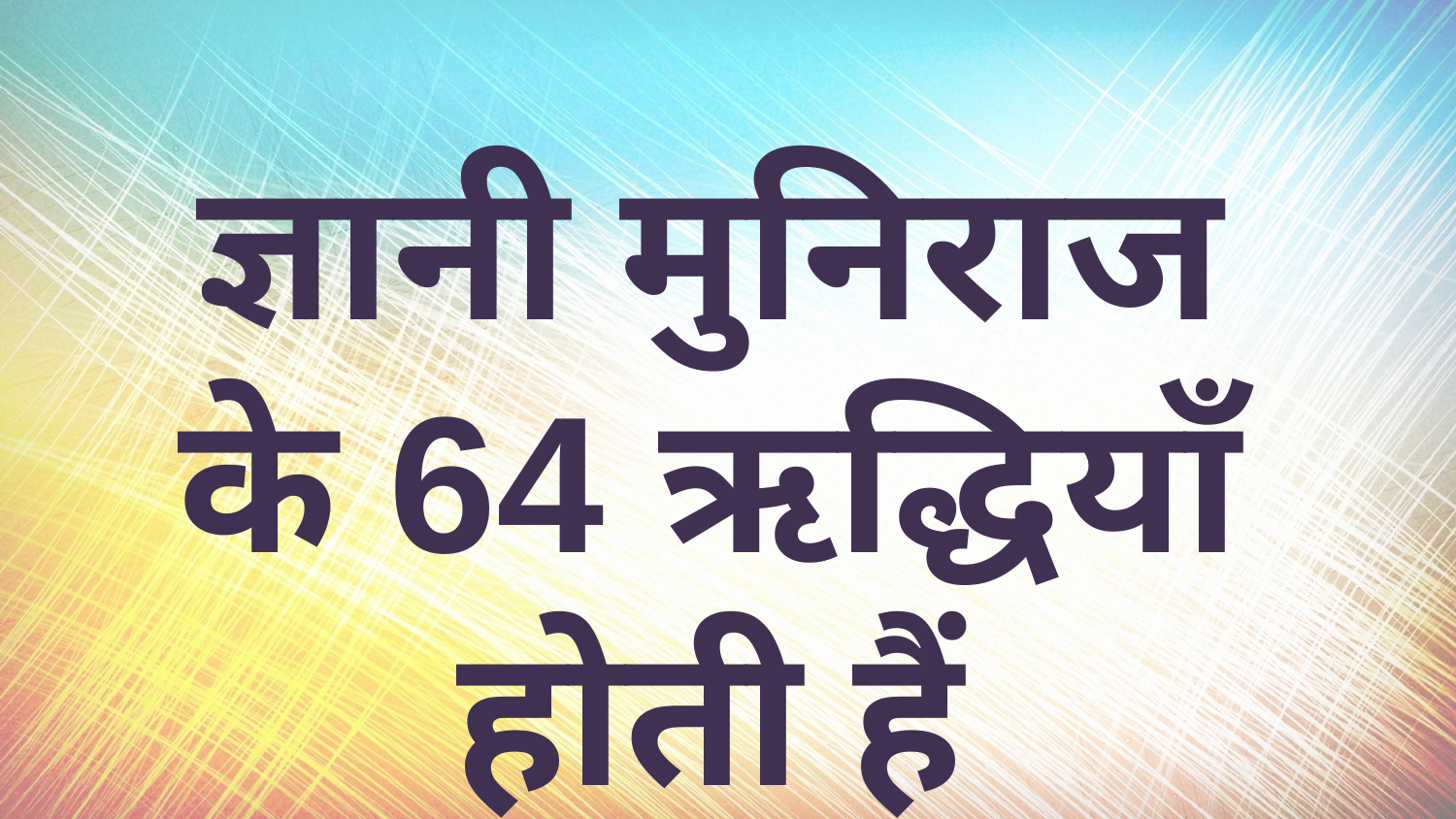

ज्ञानी मुनिराज के 64 ऋद्धियाँ होती हैं